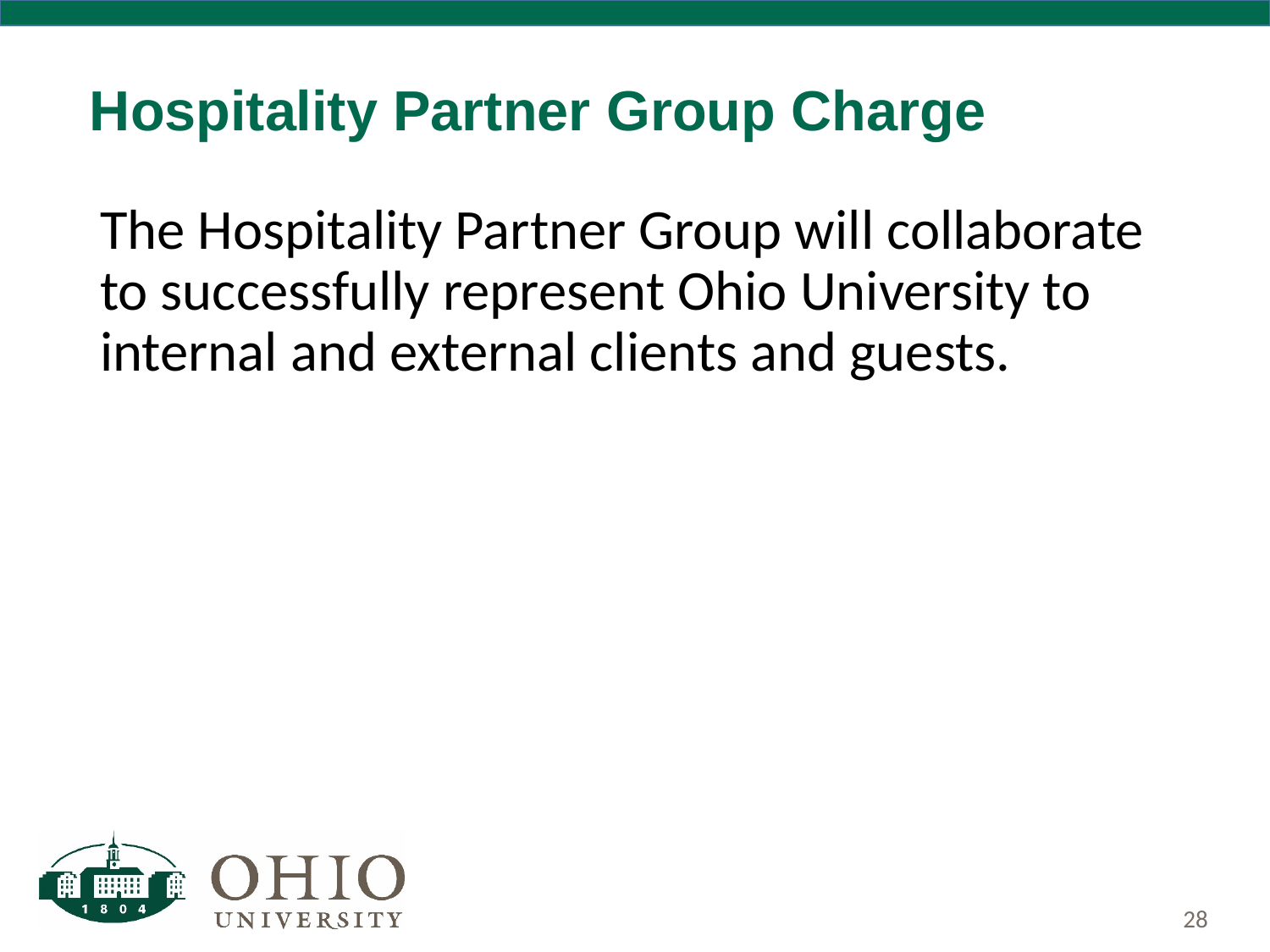

# Hospitality Partner Group Charge
The Hospitality Partner Group will collaborate to successfully represent Ohio University to internal and external clients and guests.